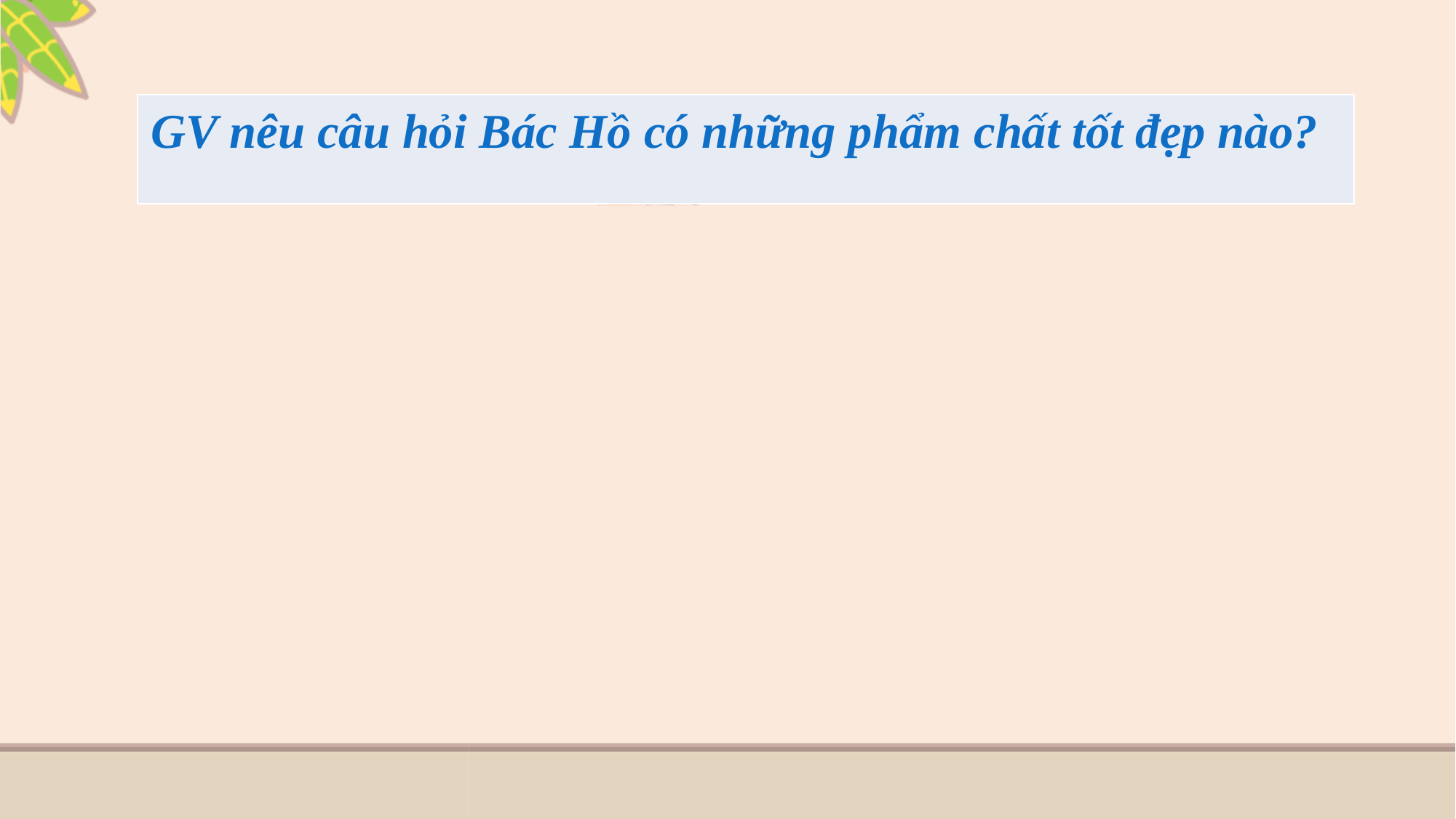

| GV nêu câu hỏi Bác Hồ có những phẩm chất tốt đẹp nào? |
| --- |